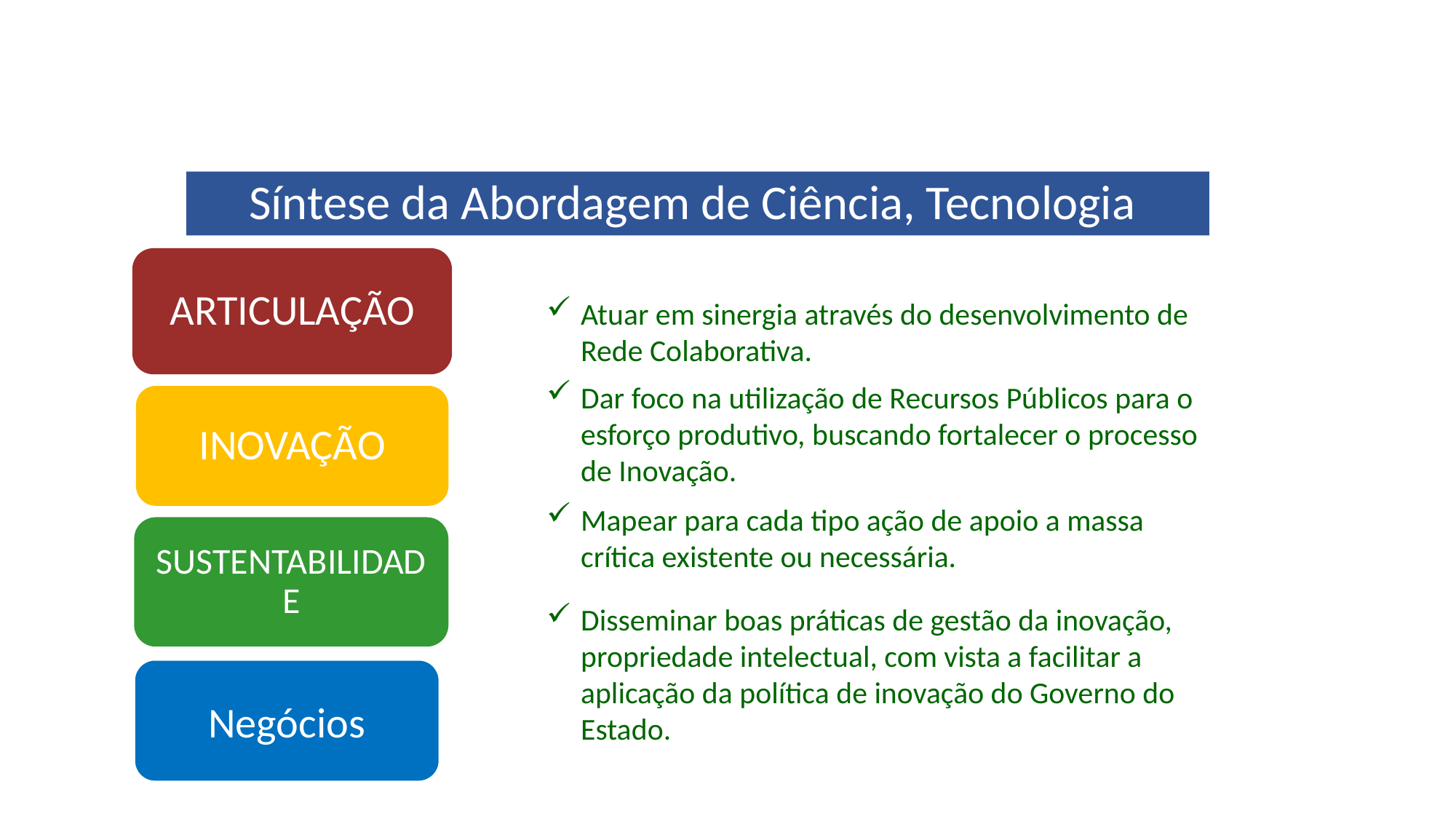

Síntese da Abordagem de Ciência, Tecnologia

ARTICULAÇÃO
Atuar em sinergia através do desenvolvimento de Rede Colaborativa.

Dar foco na utilização de Recursos Públicos para o esforço produtivo, buscando fortalecer o processo de Inovação.

Mapear para cada tipo ação de apoio a massa crítica existente ou necessária.

Disseminar boas práticas de gestão da inovação, propriedade intelectual, com vista a facilitar a aplicação da política de inovação do Governo do Estado.

INOVAÇÃO

SUSTENTABILIDADE
Negócios